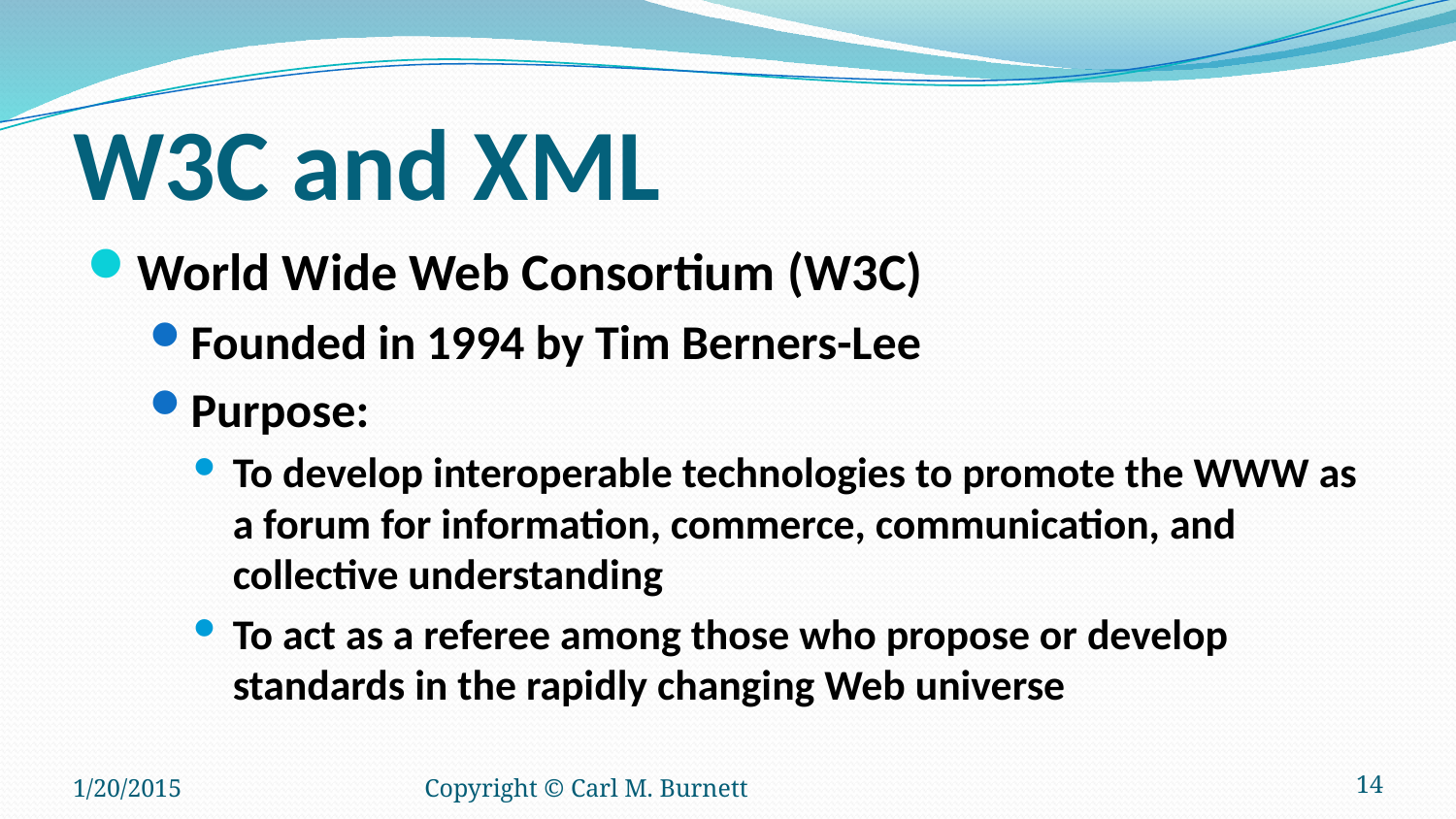

# W3C and XML
World Wide Web Consortium (W3C)
Founded in 1994 by Tim Berners-Lee
Purpose:
To develop interoperable technologies to promote the WWW as a forum for information, commerce, communication, and collective understanding
To act as a referee among those who propose or develop standards in the rapidly changing Web universe
1/20/2015
Copyright © Carl M. Burnett
14